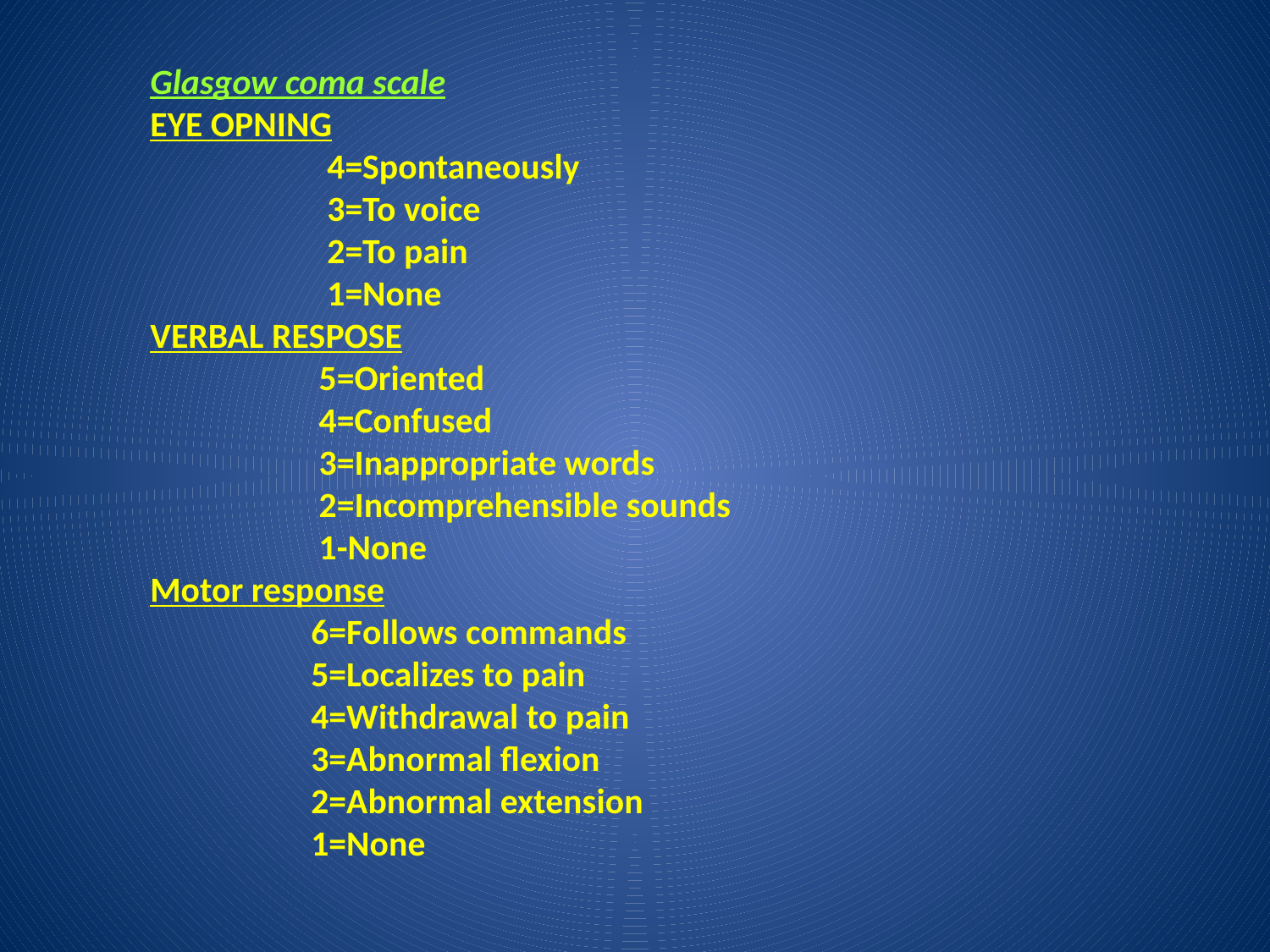

Glasgow coma scale
EYE OPNING
                      4=Spontaneously
                      3=To voice
                      2=To pain
                      1=None
VERBAL RESPOSE
                     5=Oriented
                     4=Confused
                     3=Inappropriate words
                     2=Incomprehensible sounds
                     1-None
Motor response
                    6=Follows commands
                    5=Localizes to pain
                    4=Withdrawal to pain
                    3=Abnormal flexion
                    2=Abnormal extension
                    1=None